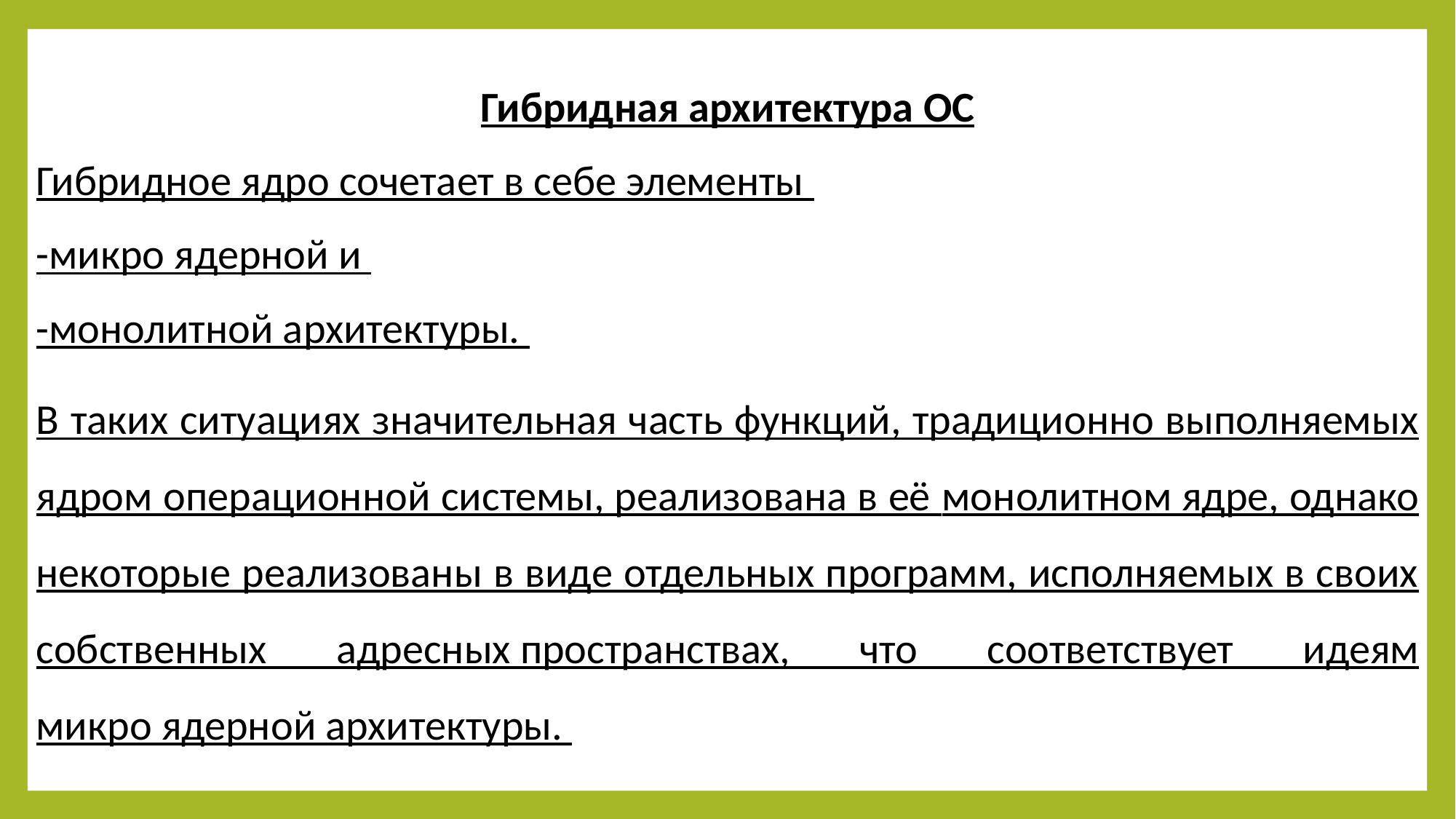

Гибридная архитектура ОС
Гибридное ядро сочетает в себе элементы
-микро ядерной и
-монолитной архитектуры.
В таких ситуациях значительная часть функций, традиционно выполняемых ядром операционной системы, реализована в её монолитном ядре, однако некоторые реализованы в виде отдельных программ, исполняемых в своих собственных адресных пространствах, что соответствует идеям микро ядерной архитектуры.